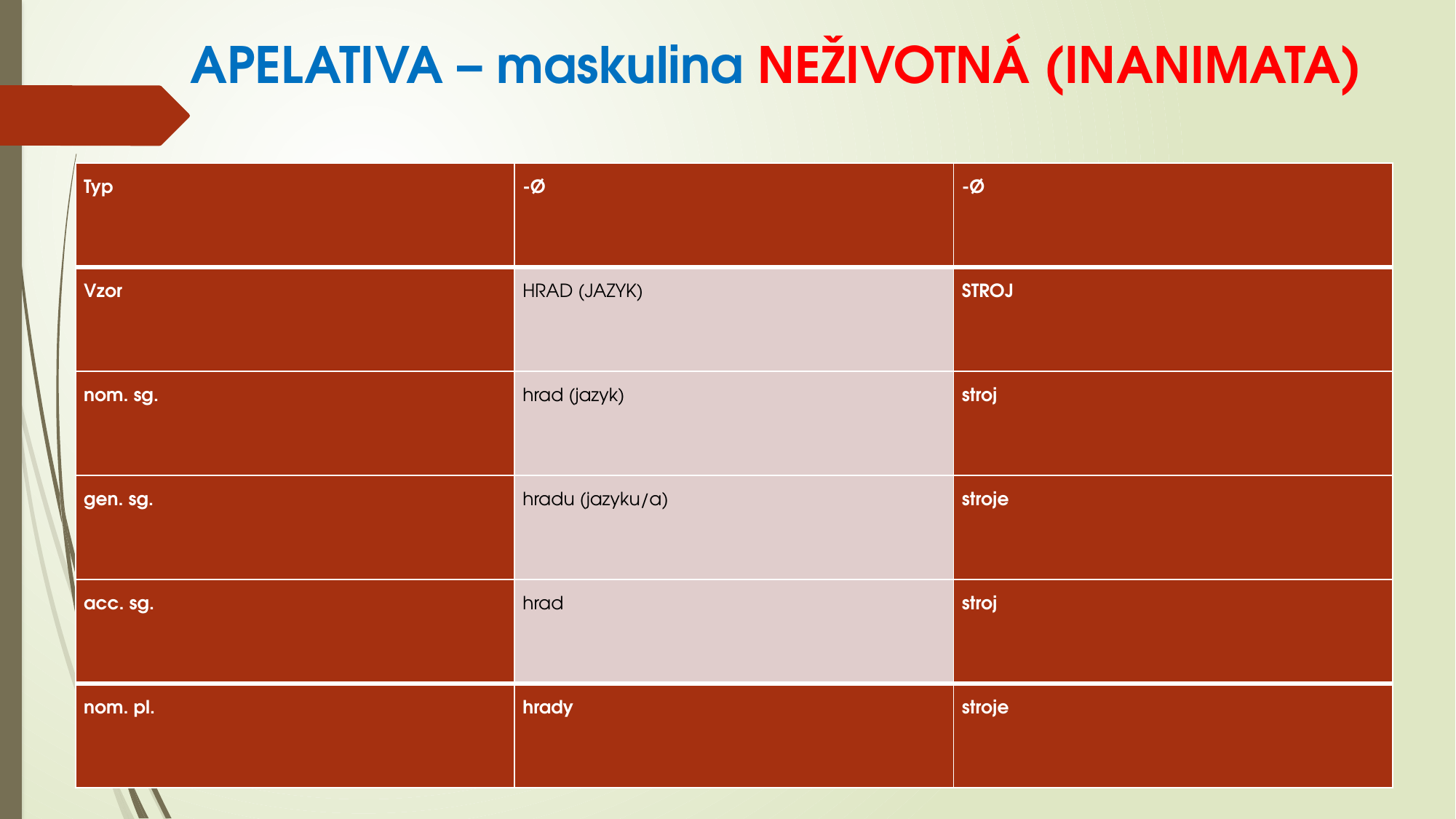

# APELATIVA – maskulina NEŽIVOTNÁ (INANIMATA)
| Typ | -Ø | -Ø |
| --- | --- | --- |
| Vzor | HRAD (JAZYK) | STROJ |
| nom. sg. | hrad (jazyk) | stroj |
| gen. sg. | hradu (jazyku/a) | stroje |
| acc. sg. | hrad | stroj |
| nom. pl. | hrady | stroje |